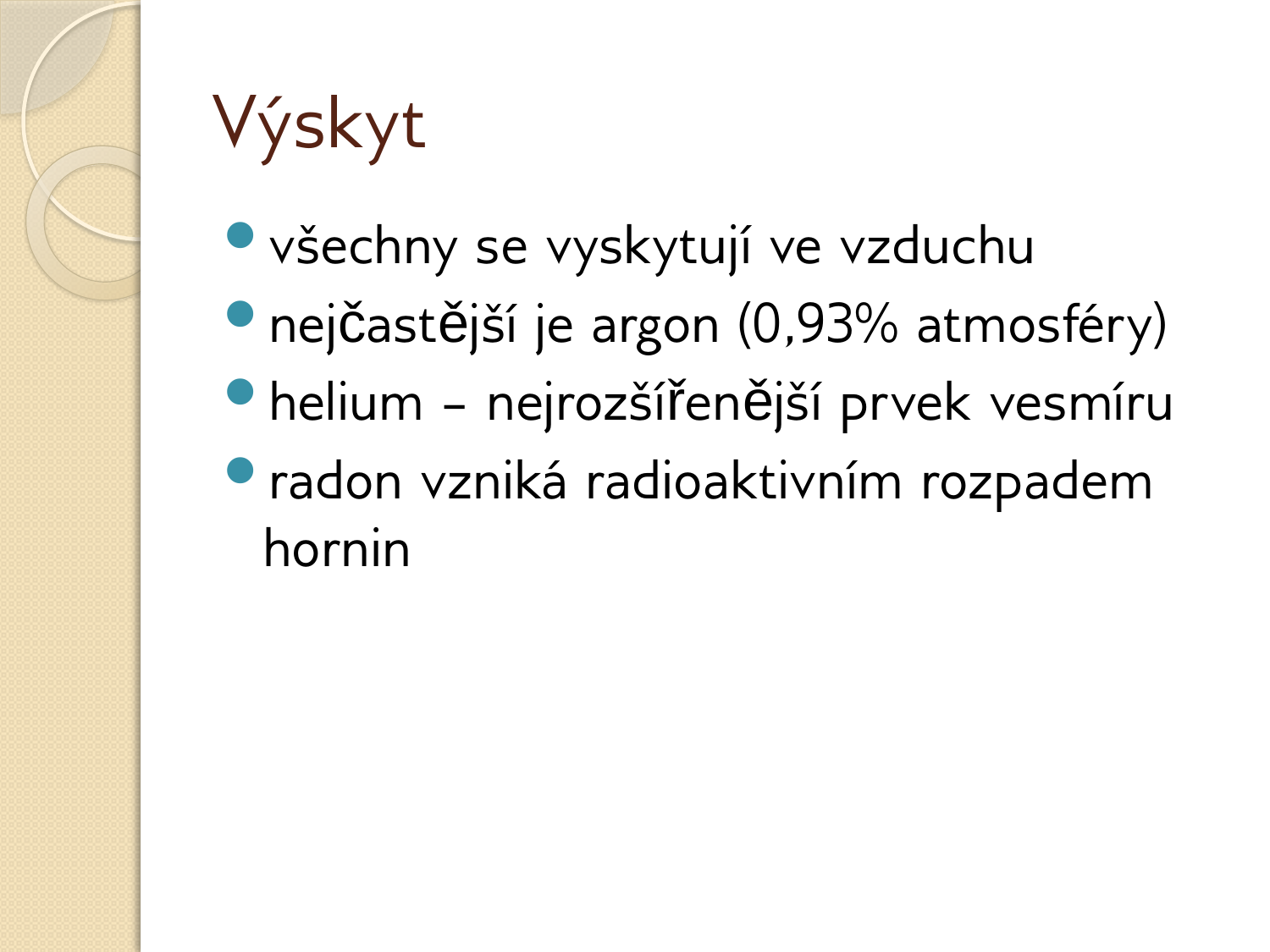

# Výskyt
všechny se vyskytují ve vzduchu
nejčastější je argon (0,93% atmosféry)
helium – nejrozšířenější prvek vesmíru
radon vzniká radioaktivním rozpadem hornin